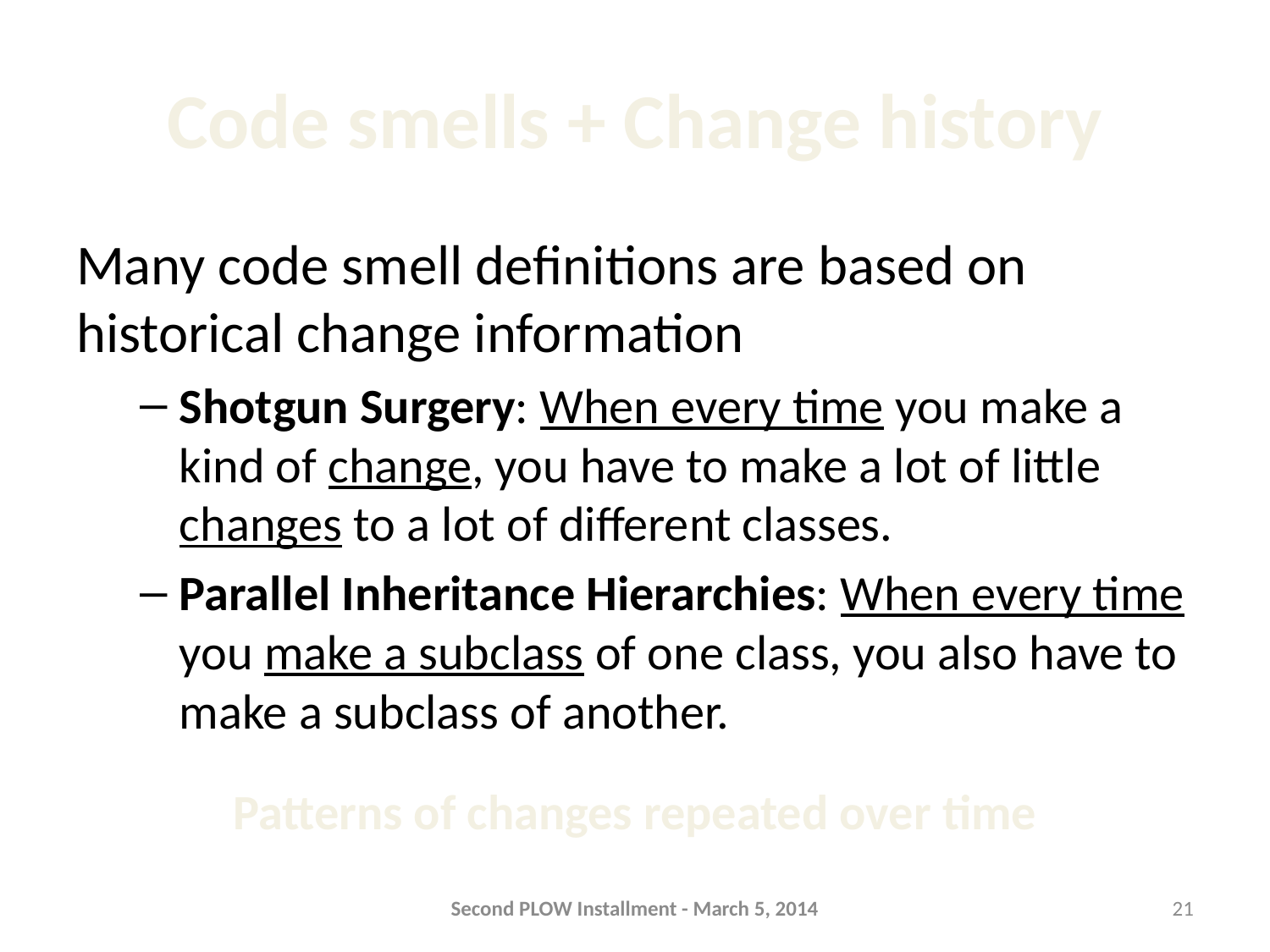

# Code smells + Change history
Many code smell definitions are based on historical change information
Shotgun Surgery: When every time you make a kind of change, you have to make a lot of little changes to a lot of different classes.
Parallel Inheritance Hierarchies: When every time you make a subclass of one class, you also have to make a subclass of another.
Patterns of changes repeated over time
Second PLOW Installment - March 5, 2014
21